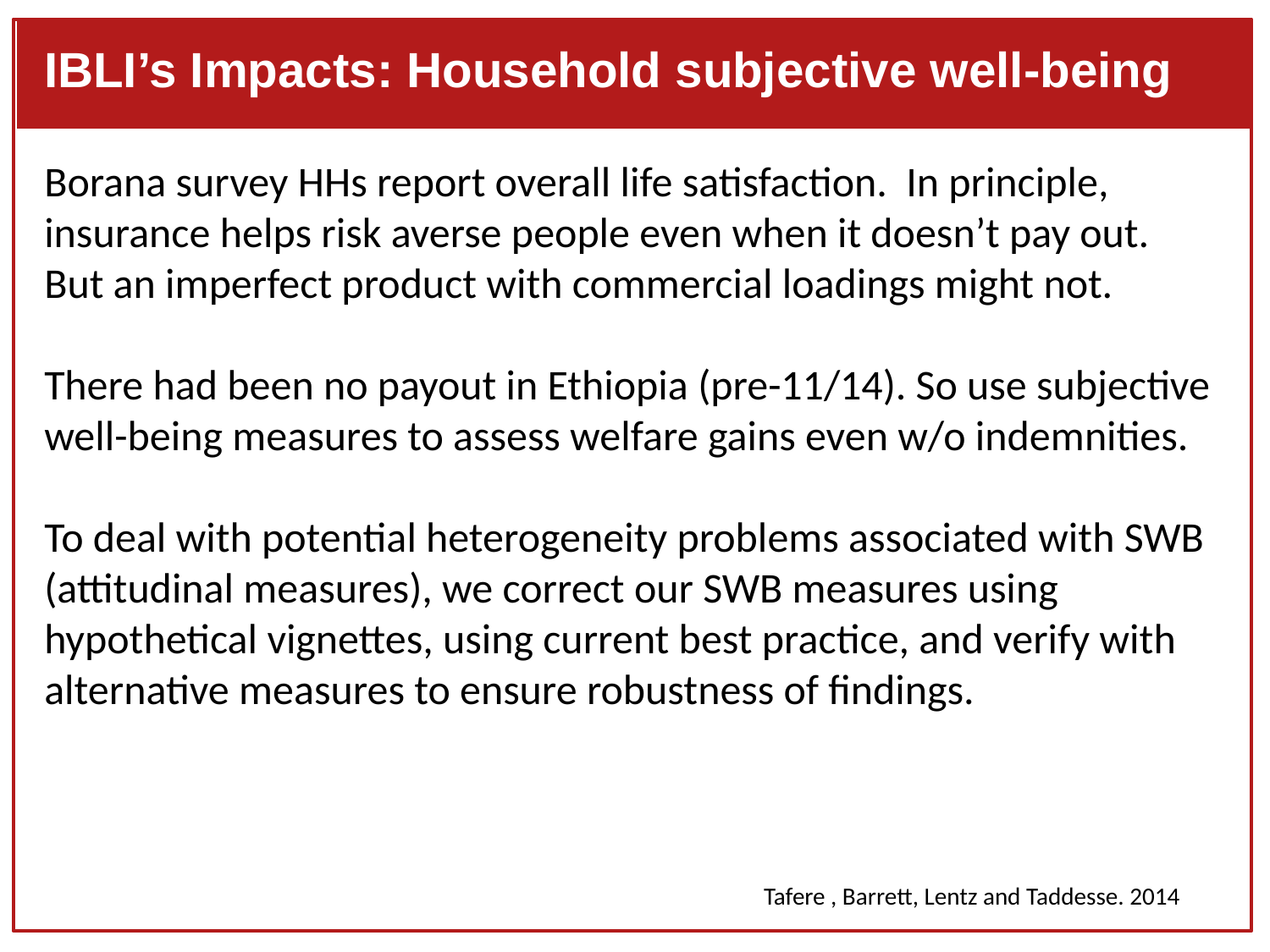

IBLI’s Impacts: Household subjective well-being

Borana survey HHs report overall life satisfaction.  In principle, insurance helps risk averse people even when it doesn’t pay out.  But an imperfect product with commercial loadings might not.

There had been no payout in Ethiopia (pre-11/14). So use subjective well-being measures to assess welfare gains even w/o indemnities.

To deal with potential heterogeneity problems associated with SWB (attitudinal measures), we correct our SWB measures using hypothetical vignettes, using current best practice, and verify with alternative measures to ensure robustness of findings.

#

Tafere , Barrett, Lentz and Taddesse. 2014